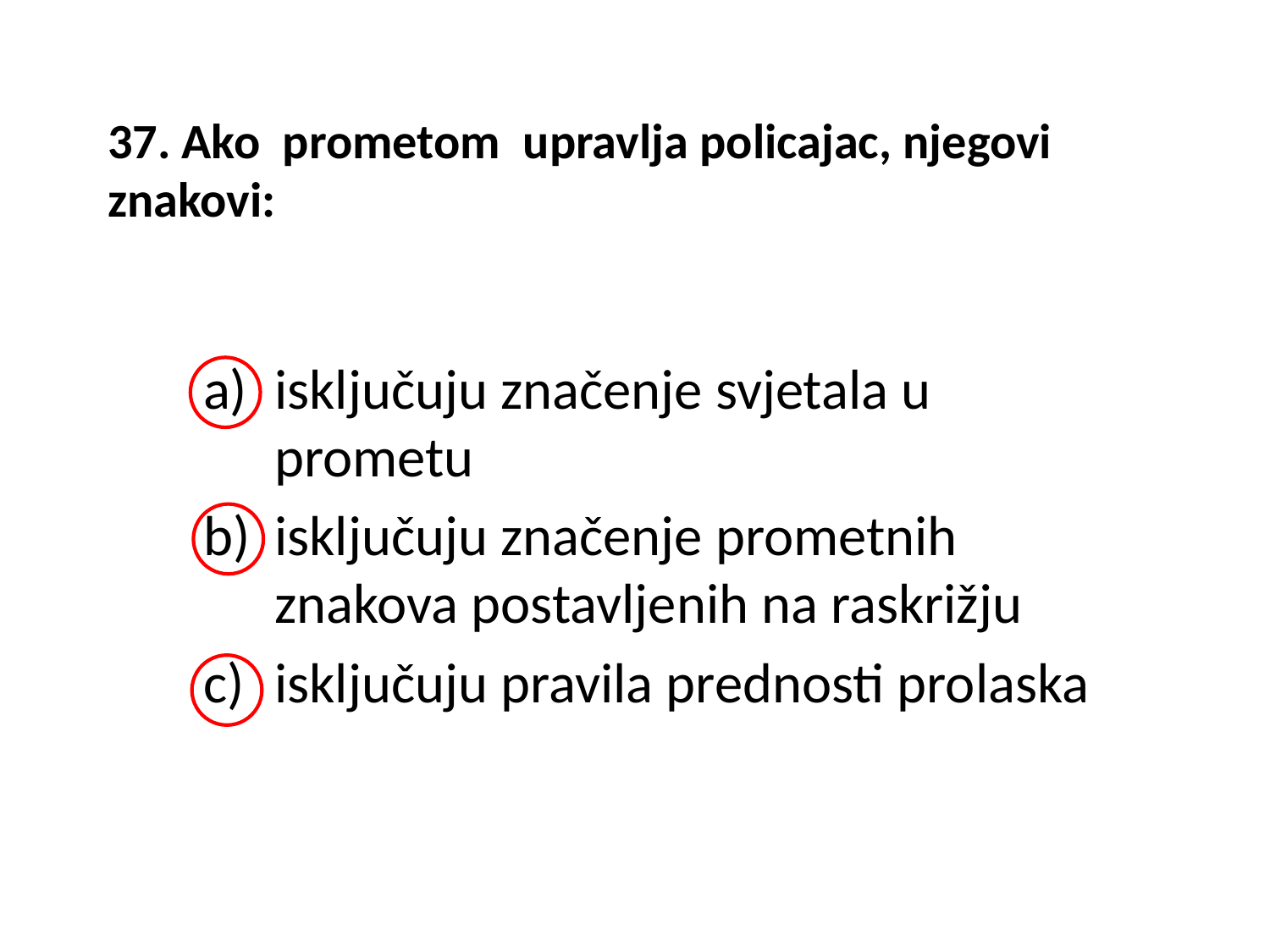

# 37. Ako  prometom  upravlja policajac, njegovi znakovi:
isključuju značenje svjetala u prometu
isključuju značenje prometnih znakova postavljenih na raskrižju
isključuju pravila prednosti prolaska